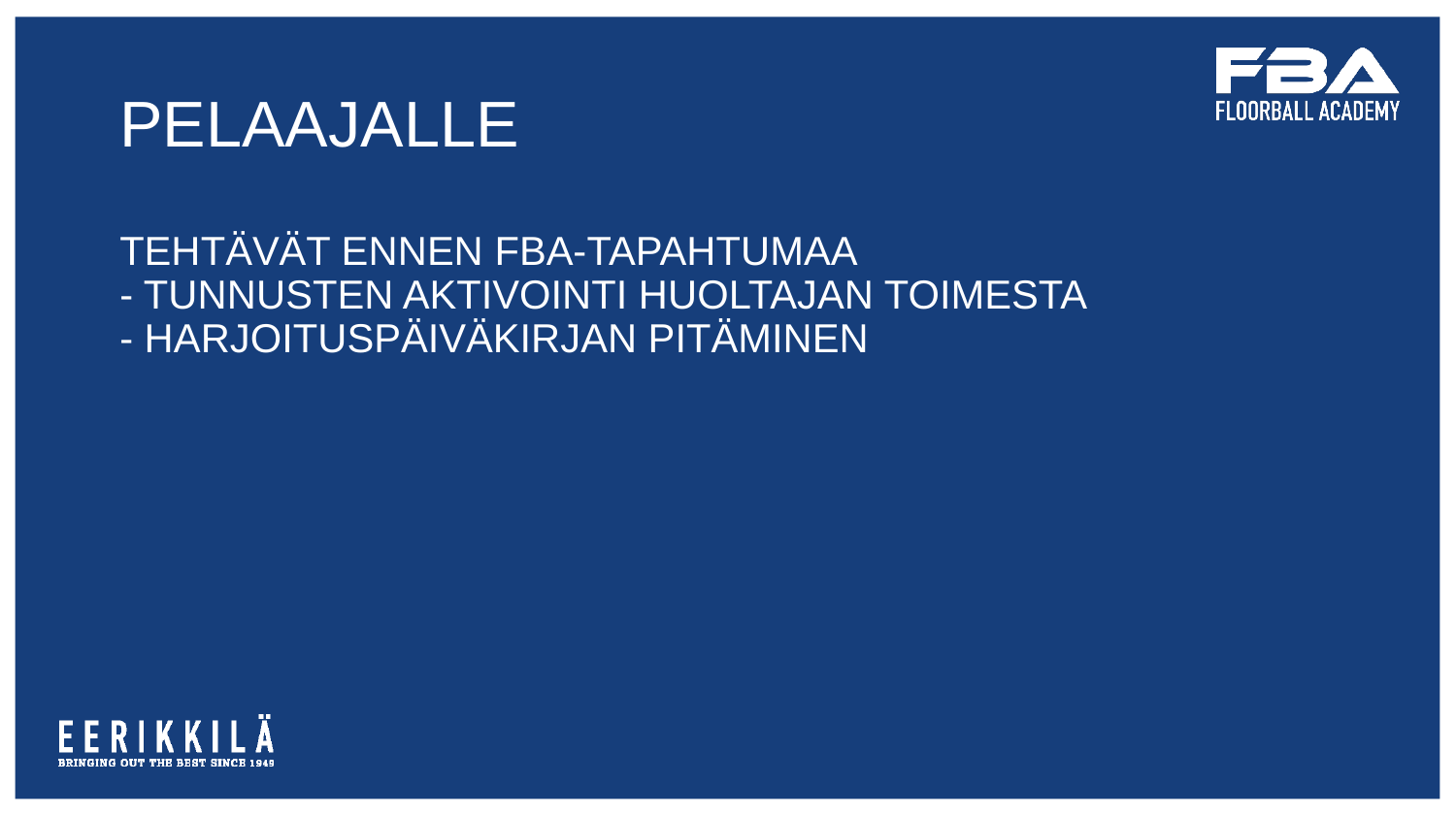

# pelaajalle tehtävät ennen fba-tapahtumaa - tunnusten aktivointi huoltajan toimesta - harjoituspäiväkirjan pitäminen